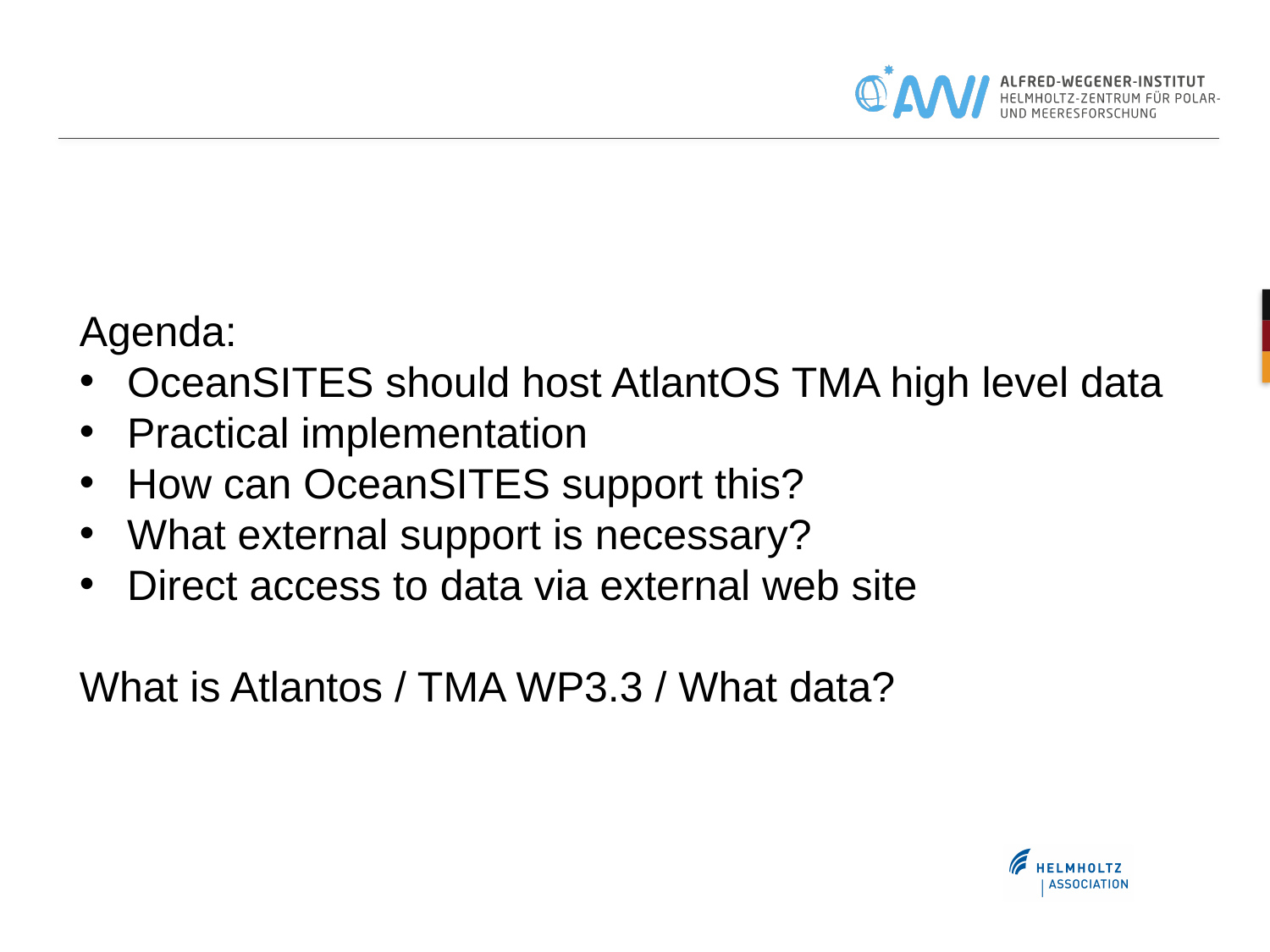

Agenda:
OceanSITES should host AtlantOS TMA high level data
Practical implementation
How can OceanSITES support this?
What external support is necessary?
Direct access to data via external web site

What is Atlantos / TMA WP3.3 / What data?